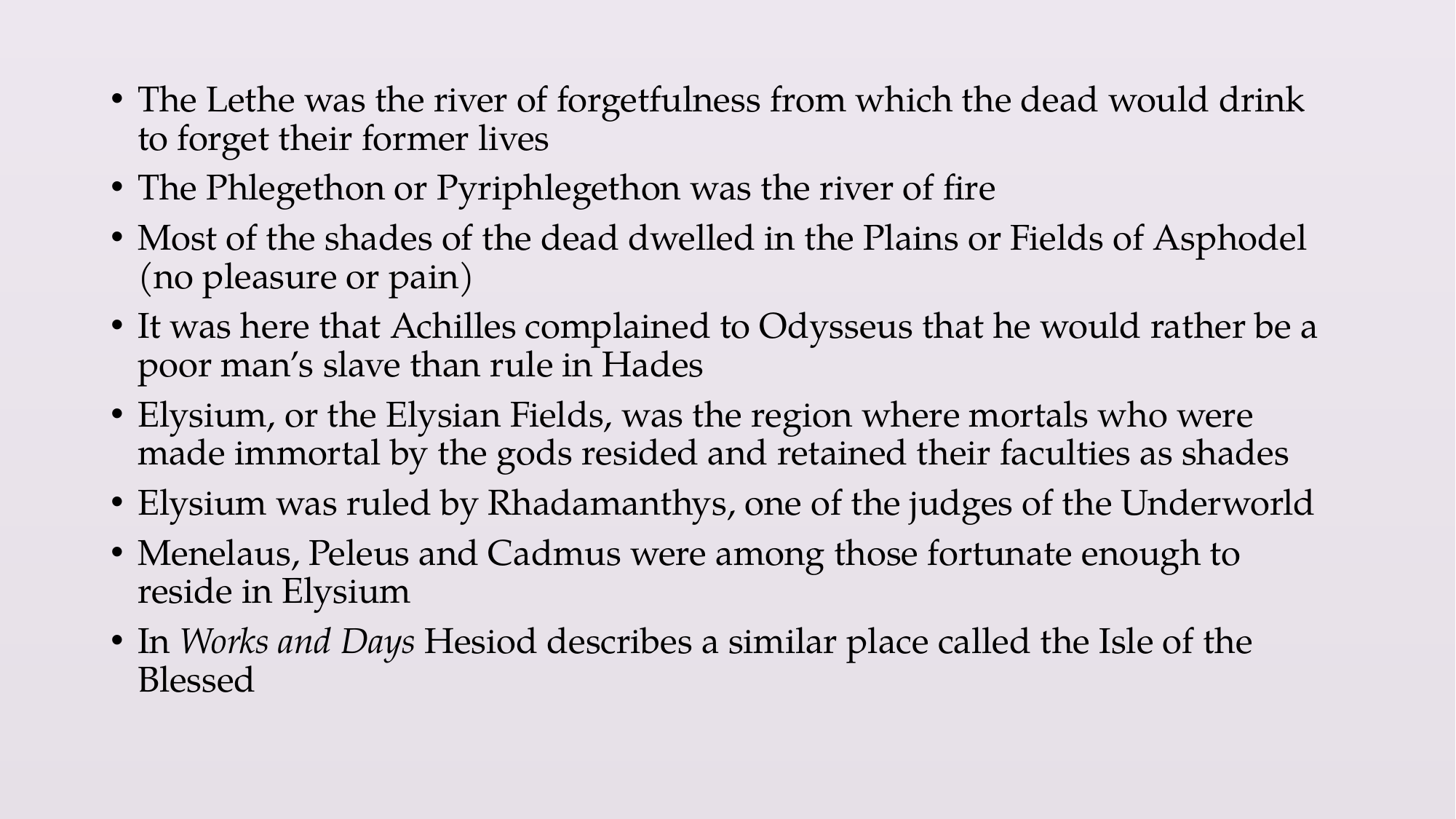

The Lethe was the river of forgetfulness from which the dead would drink to forget their former lives
The Phlegethon or Pyriphlegethon was the river of fire
Most of the shades of the dead dwelled in the Plains or Fields of Asphodel (no pleasure or pain)
It was here that Achilles complained to Odysseus that he would rather be a poor man’s slave than rule in Hades
Elysium, or the Elysian Fields, was the region where mortals who were made immortal by the gods resided and retained their faculties as shades
Elysium was ruled by Rhadamanthys, one of the judges of the Underworld
Menelaus, Peleus and Cadmus were among those fortunate enough to reside in Elysium
In Works and Days Hesiod describes a similar place called the Isle of the Blessed